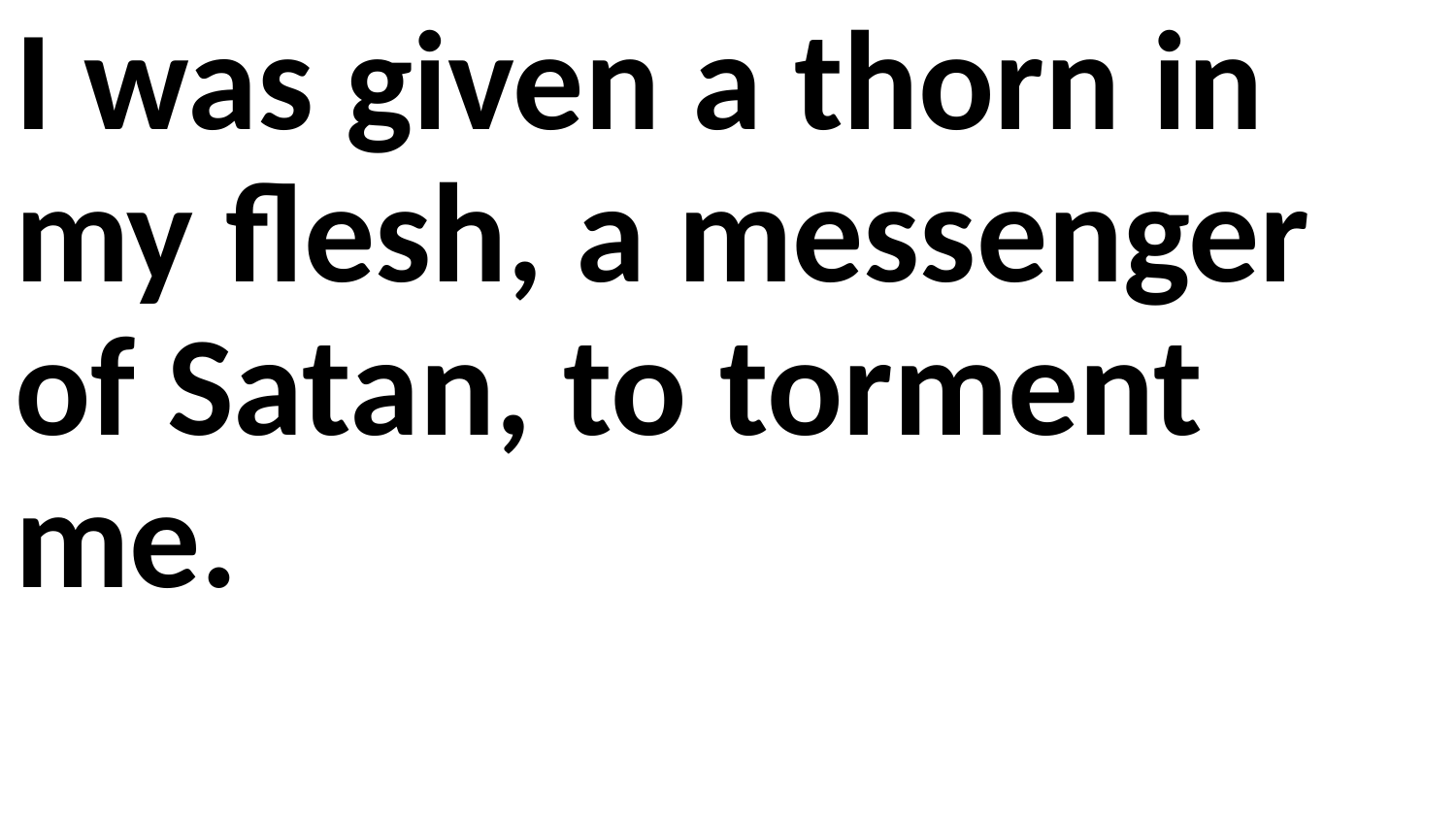

I was given a thorn in my flesh, a messenger of Satan, to torment me.